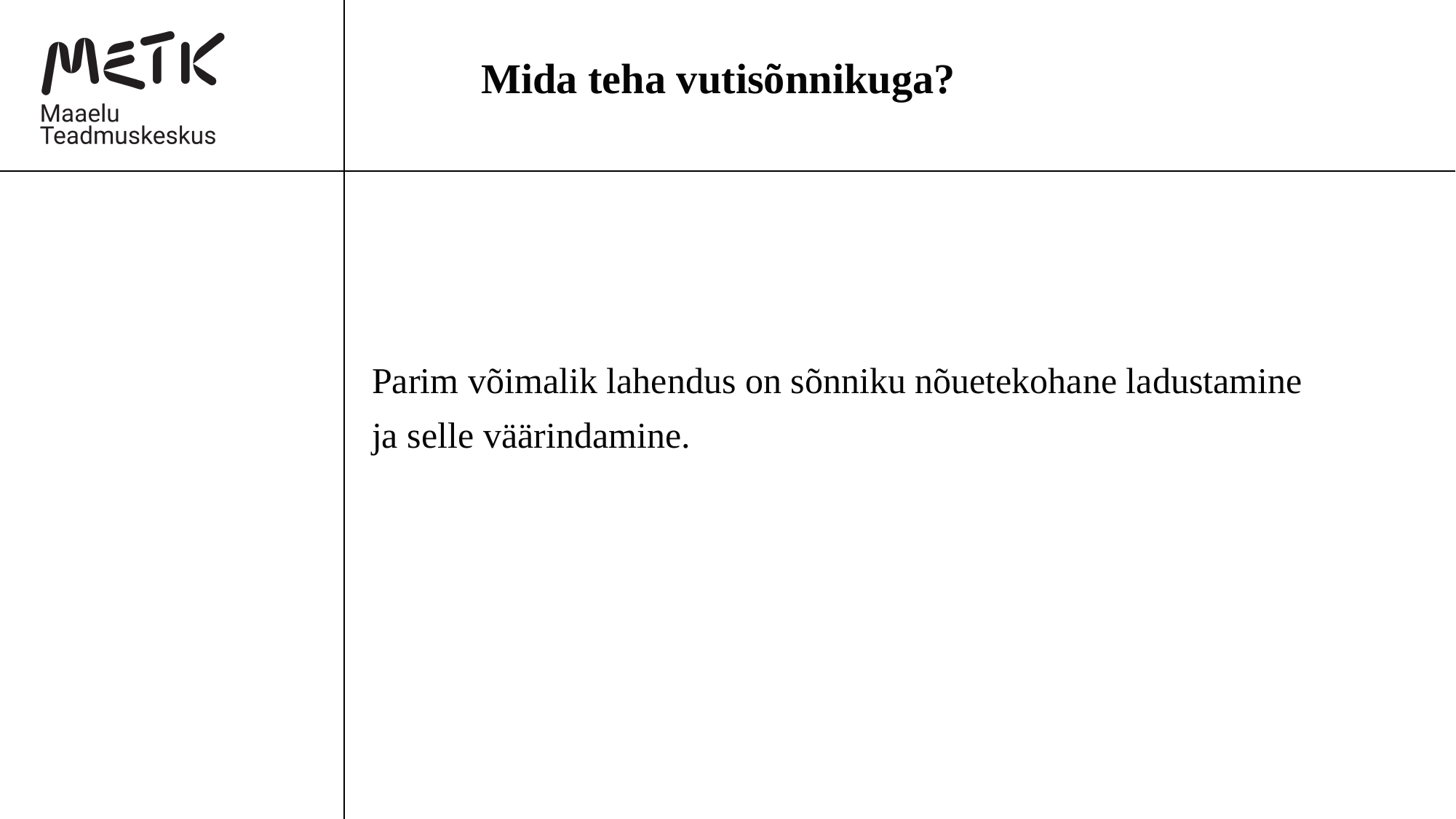

# Mida teha vutisõnnikuga?

Parim võimalik lahendus on sõnniku nõuetekohane ladustamine
ja selle väärindamine.